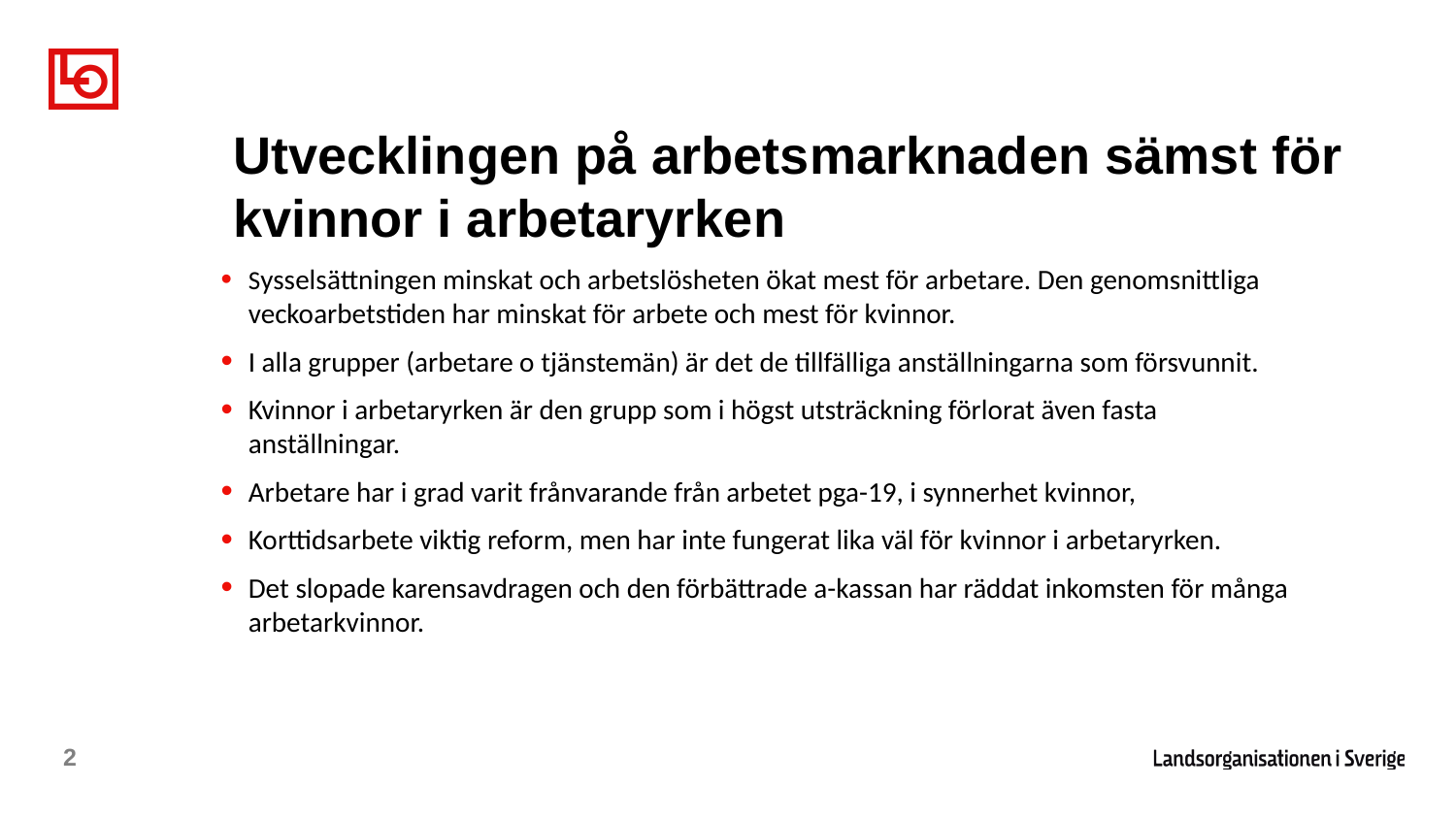

# Utvecklingen på arbetsmarknaden sämst för kvinnor i arbetaryrken
Sysselsättningen minskat och arbetslösheten ökat mest för arbetare. Den genomsnittliga veckoarbetstiden har minskat för arbete och mest för kvinnor.
I alla grupper (arbetare o tjänstemän) är det de tillfälliga anställningarna som försvunnit.
Kvinnor i arbetaryrken är den grupp som i högst utsträckning förlorat även fasta anställningar.
Arbetare har i grad varit frånvarande från arbetet pga-19, i synnerhet kvinnor,
Korttidsarbete viktig reform, men har inte fungerat lika väl för kvinnor i arbetaryrken.
Det slopade karensavdragen och den förbättrade a-kassan har räddat inkomsten för många arbetarkvinnor.
2